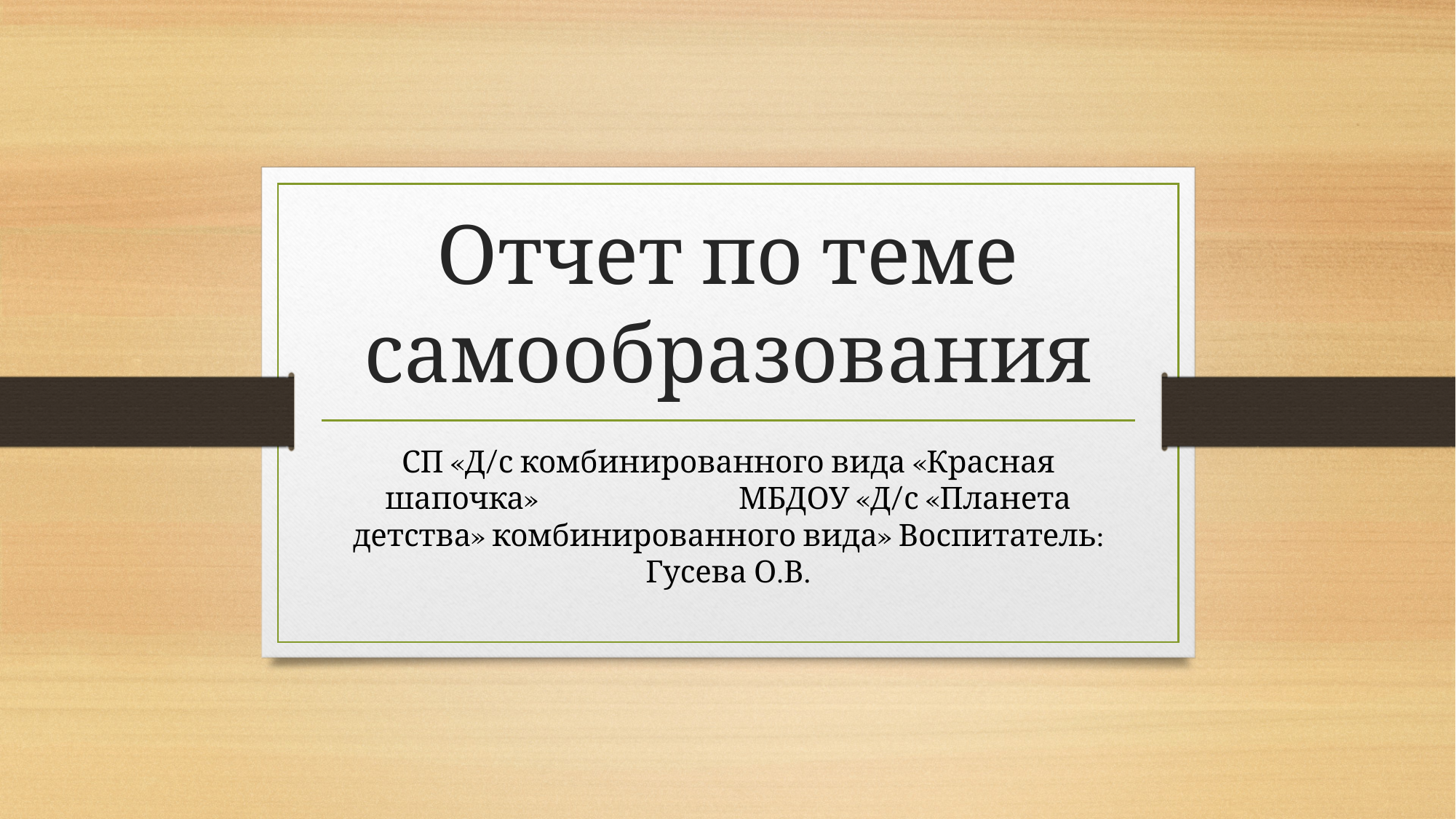

# Отчет по теме самообразования
СП «Д/с комбинированного вида «Красная шапочка»                             МБДОУ «Д/с «Планета детства» комбинированного вида» Воспитатель: Гусева О.В.